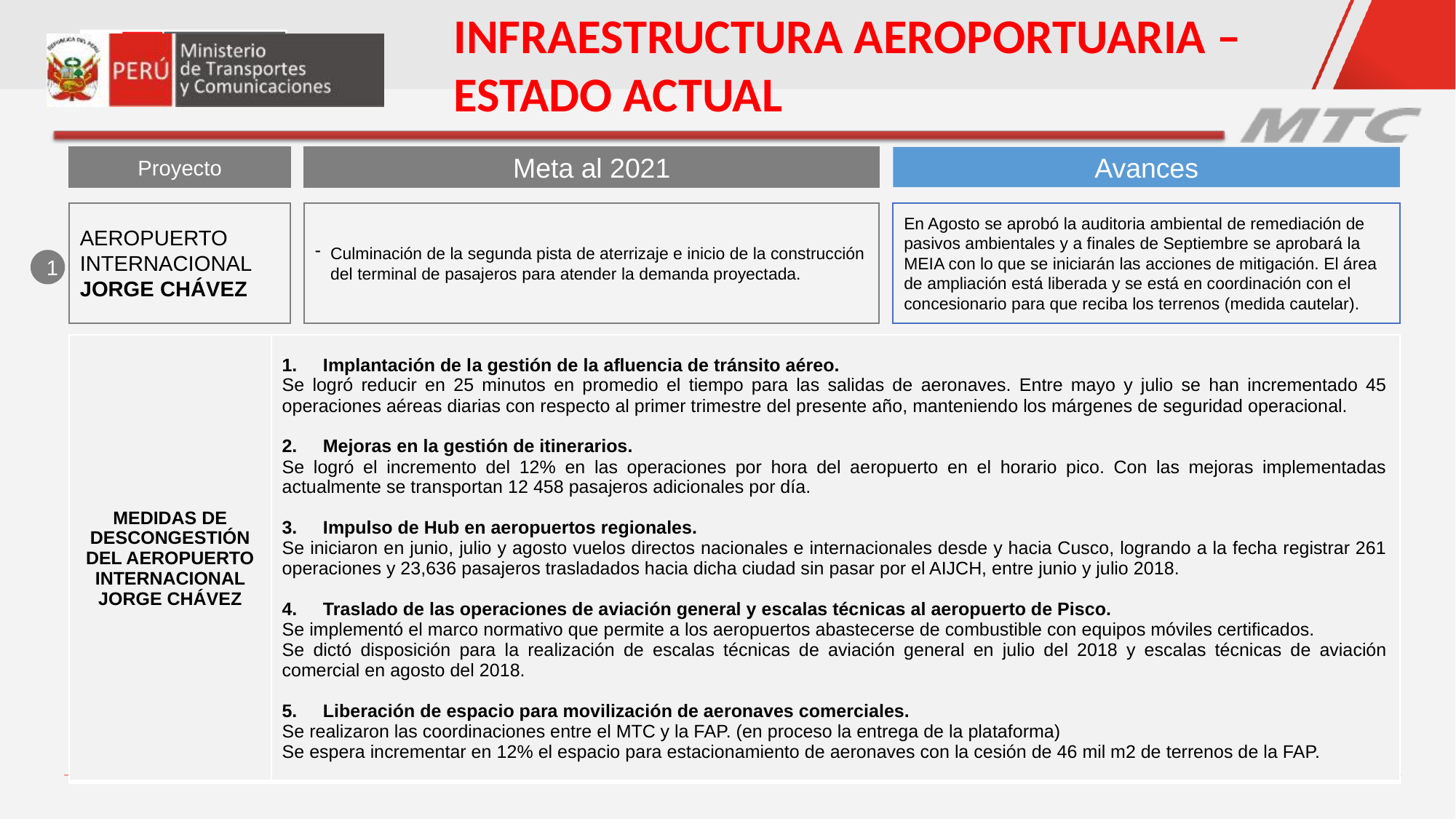

INFRAESTRUCTURA AEROPORTUARIA –
ESTADO ACTUAL
Avances
Meta al 2021
Proyecto
AEROPUERTO INTERNACIONAL JORGE CHÁVEZ
Culminación de la segunda pista de aterrizaje e inicio de la construcción del terminal de pasajeros para atender la demanda proyectada.
En Agosto se aprobó la auditoria ambiental de remediación de pasivos ambientales y a finales de Septiembre se aprobará la MEIA con lo que se iniciarán las acciones de mitigación. El área de ampliación está liberada y se está en coordinación con el concesionario para que reciba los terrenos (medida cautelar).
1
| MEDIDAS DE DESCONGESTIÓN DEL AEROPUERTO INTERNACIONAL JORGE CHÁVEZ | Implantación de la gestión de la afluencia de tránsito aéreo. Se logró reducir en 25 minutos en promedio el tiempo para las salidas de aeronaves. Entre mayo y julio se han incrementado 45 operaciones aéreas diarias con respecto al primer trimestre del presente año, manteniendo los márgenes de seguridad operacional. Mejoras en la gestión de itinerarios. Se logró el incremento del 12% en las operaciones por hora del aeropuerto en el horario pico. Con las mejoras implementadas actualmente se transportan 12 458 pasajeros adicionales por día. Impulso de Hub en aeropuertos regionales. Se iniciaron en junio, julio y agosto vuelos directos nacionales e internacionales desde y hacia Cusco, logrando a la fecha registrar 261 operaciones y 23,636 pasajeros trasladados hacia dicha ciudad sin pasar por el AIJCH, entre junio y julio 2018. Traslado de las operaciones de aviación general y escalas técnicas al aeropuerto de Pisco. Se implementó el marco normativo que permite a los aeropuertos abastecerse de combustible con equipos móviles certificados. Se dictó disposición para la realización de escalas técnicas de aviación general en julio del 2018 y escalas técnicas de aviación comercial en agosto del 2018. Liberación de espacio para movilización de aeronaves comerciales. Se realizaron las coordinaciones entre el MTC y la FAP. (en proceso la entrega de la plataforma) Se espera incrementar en 12% el espacio para estacionamiento de aeronaves con la cesión de 46 mil m2 de terrenos de la FAP. |
| --- | --- |